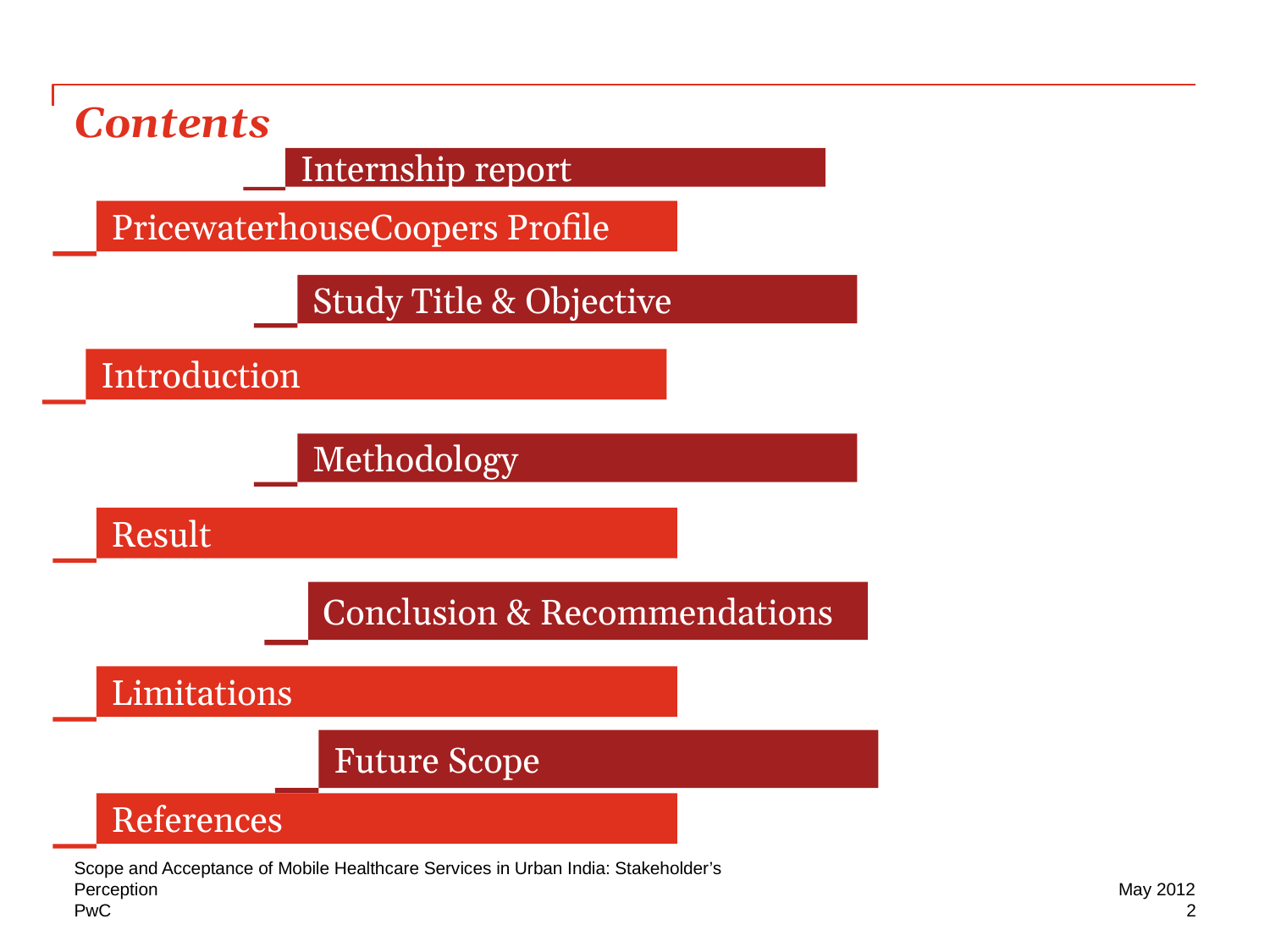

# Contents
Internship report

PricewaterhouseCoopers Profile

Study Title & Objective

Introduction

1
Methodology

Result

Conclusion & Recommendations

Limitations

Future Scope

References

May 2012
Scope and Acceptance of Mobile Healthcare Services in Urban India: Stakeholder’s Perception
2